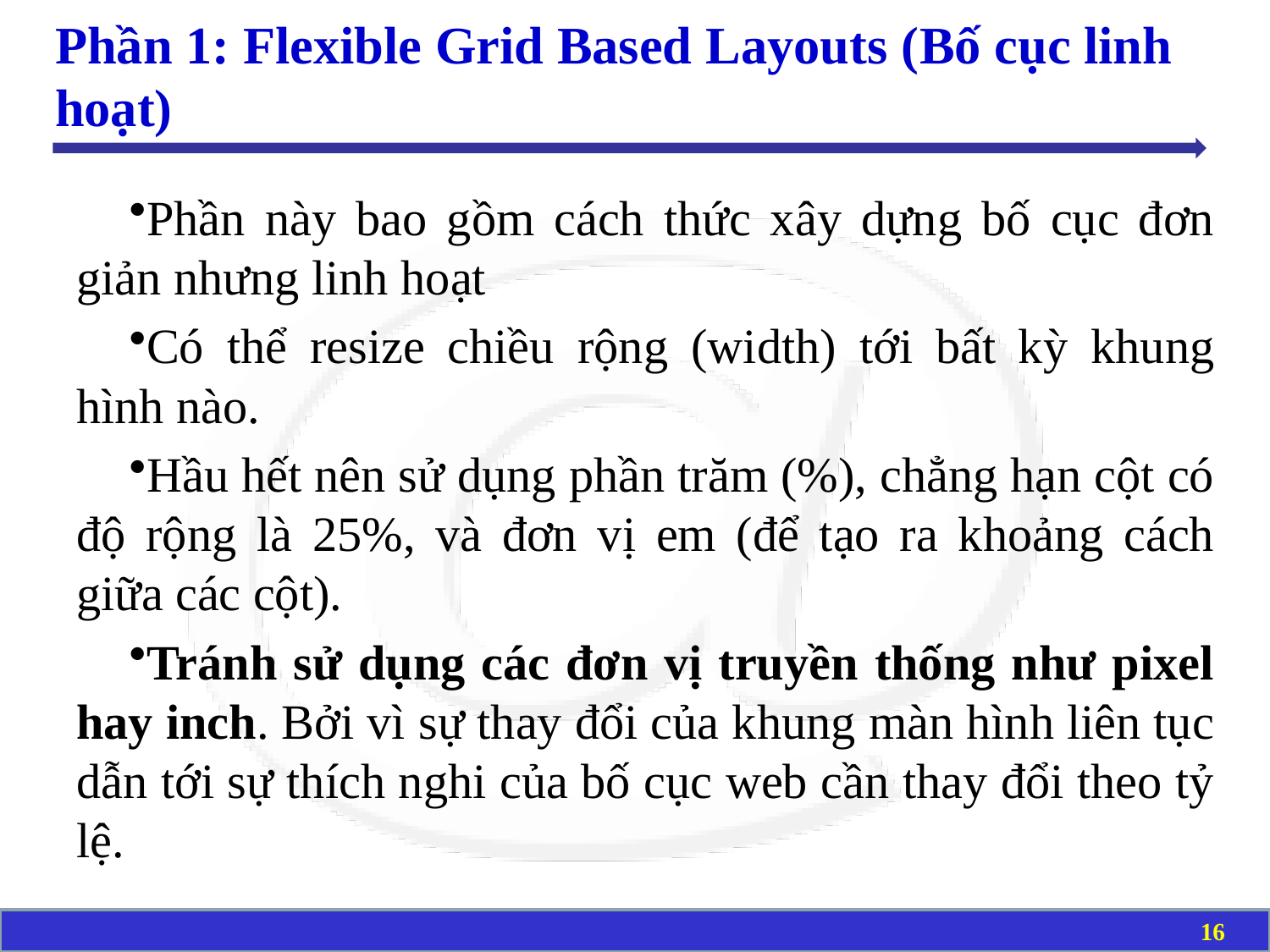

# Phần 1: Flexible Grid Based Layouts (Bố cục linh hoạt)
Phần này bao gồm cách thức xây dựng bố cục đơn giản nhưng linh hoạt
Có thể resize chiều rộng (width) tới bất kỳ khung hình nào.
Hầu hết nên sử dụng phần trăm (%), chẳng hạn cột có độ rộng là 25%, và đơn vị em (để tạo ra khoảng cách giữa các cột).
Tránh sử dụng các đơn vị truyền thống như pixel hay inch. Bởi vì sự thay đổi của khung màn hình liên tục dẫn tới sự thích nghi của bố cục web cần thay đổi theo tỷ lệ.

16